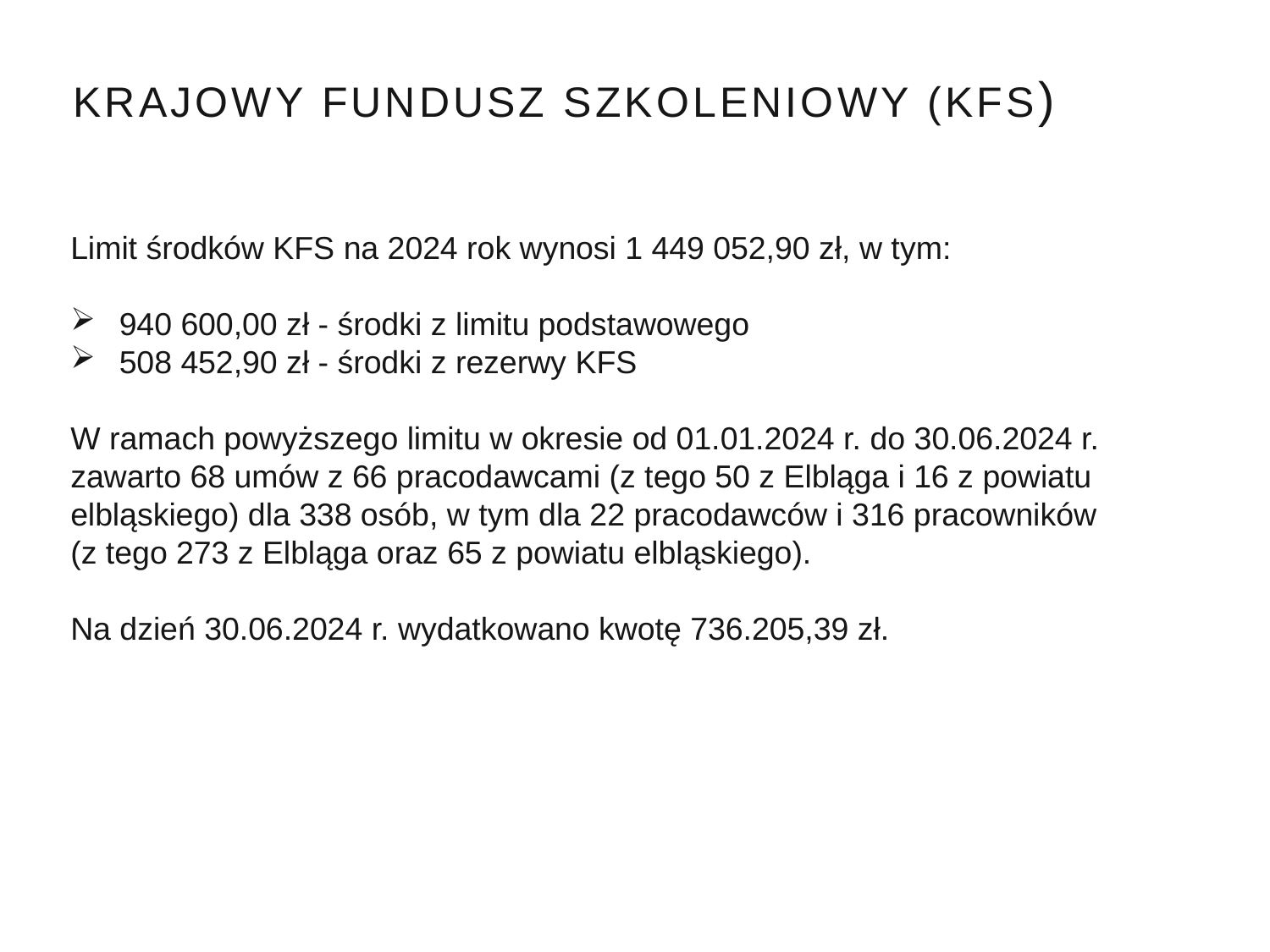

# Krajowy Fundusz Szkoleniowy (KFS)
Limit środków KFS na 2024 rok wynosi 1 449 052,90 zł, w tym:

 940 600,00 zł - środki z limitu podstawowego
 508 452,90 zł - środki z rezerwy KFS

W ramach powyższego limitu w okresie od 01.01.2024 r. do 30.06.2024 r. zawarto 68 umów z 66 pracodawcami (z tego 50 z Elbląga i 16 z powiatu elbląskiego) dla 338 osób, w tym dla 22 pracodawców i 316 pracowników
(z tego 273 z Elbląga oraz 65 z powiatu elbląskiego).

Na dzień 30.06.2024 r. wydatkowano kwotę 736.205,39 zł.